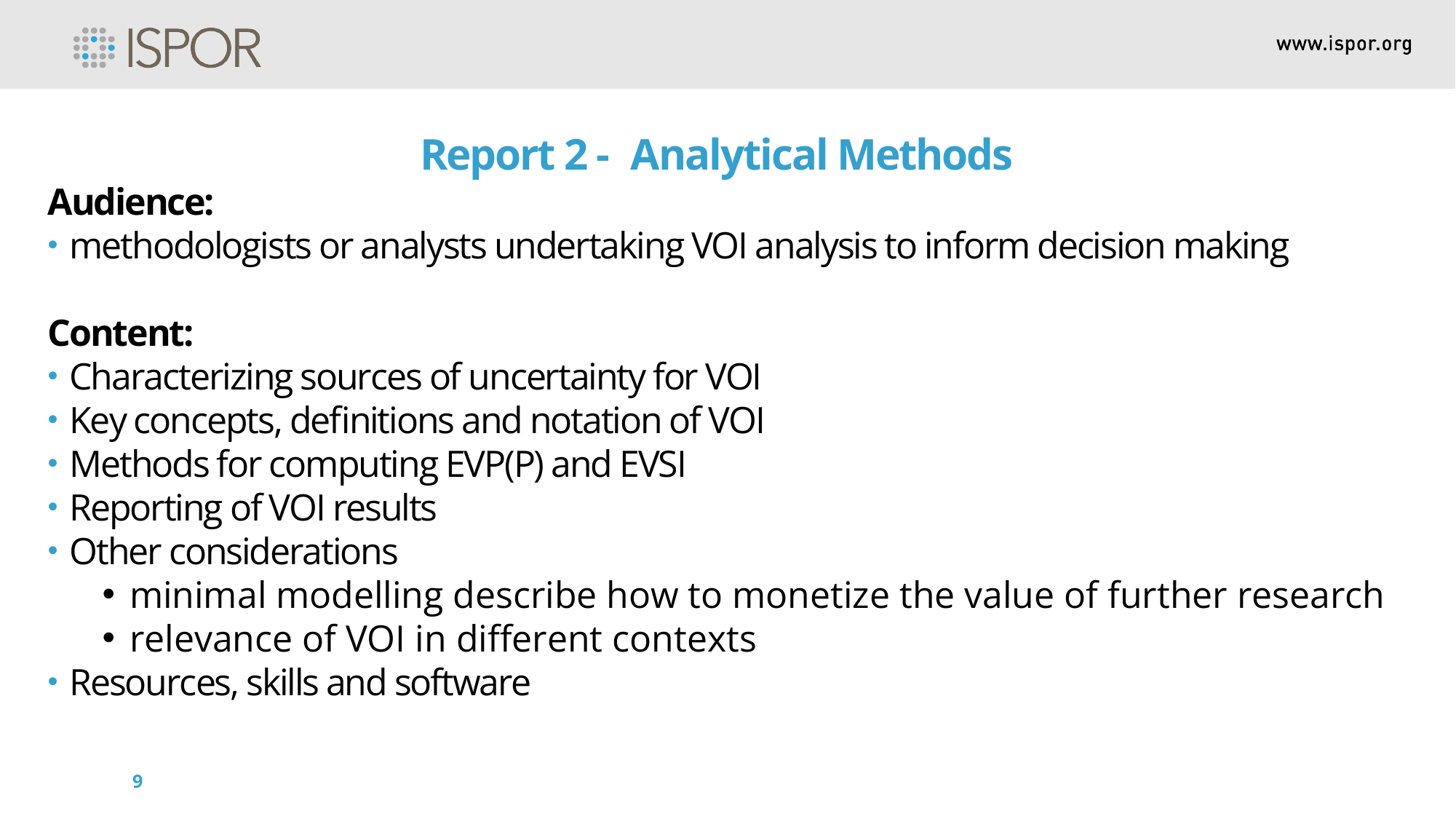

Report 2 -  Analytical Methods
Audience:
methodologists or analysts undertaking VOI analysis to inform decision making

Content:
Characterizing sources of uncertainty for VOI
Key concepts, definitions and notation of VOI
Methods for computing EVP(P) and EVSI
Reporting of VOI results
Other considerations
minimal modelling describe how to monetize the value of further research
relevance of VOI in different contexts
Resources, skills and software

9